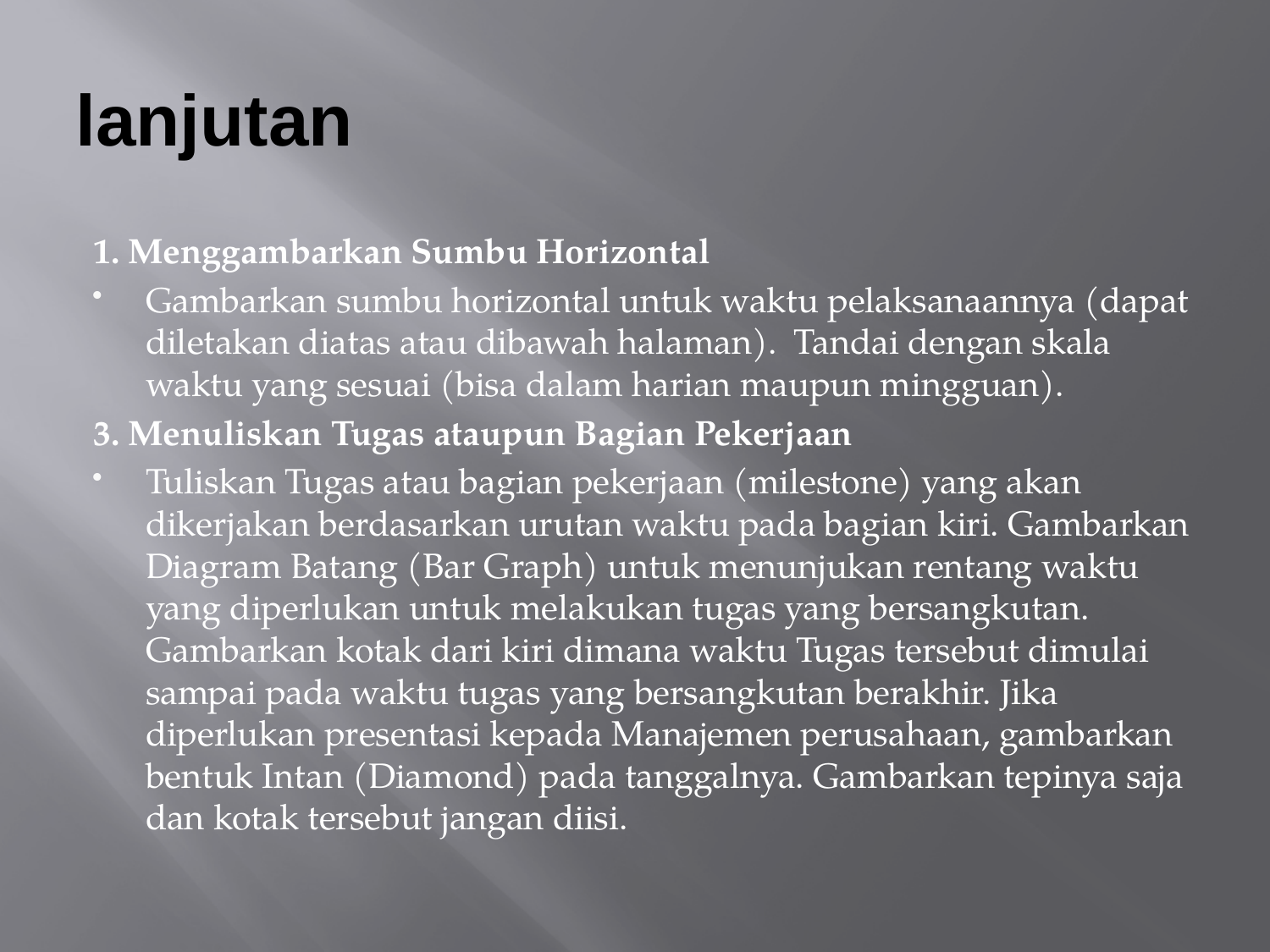

# lanjutan
1. Menggambarkan Sumbu Horizontal
Gambarkan sumbu horizontal untuk waktu pelaksanaannya (dapat diletakan diatas atau dibawah halaman).  Tandai dengan skala waktu yang sesuai (bisa dalam harian maupun mingguan).
3. Menuliskan Tugas ataupun Bagian Pekerjaan
Tuliskan Tugas atau bagian pekerjaan (milestone) yang akan dikerjakan berdasarkan urutan waktu pada bagian kiri. Gambarkan Diagram Batang (Bar Graph) untuk menunjukan rentang waktu yang diperlukan untuk melakukan tugas yang bersangkutan. Gambarkan kotak dari kiri dimana waktu Tugas tersebut dimulai sampai pada waktu tugas yang bersangkutan berakhir. Jika diperlukan presentasi kepada Manajemen perusahaan, gambarkan bentuk Intan (Diamond) pada tanggalnya. Gambarkan tepinya saja dan kotak tersebut jangan diisi.